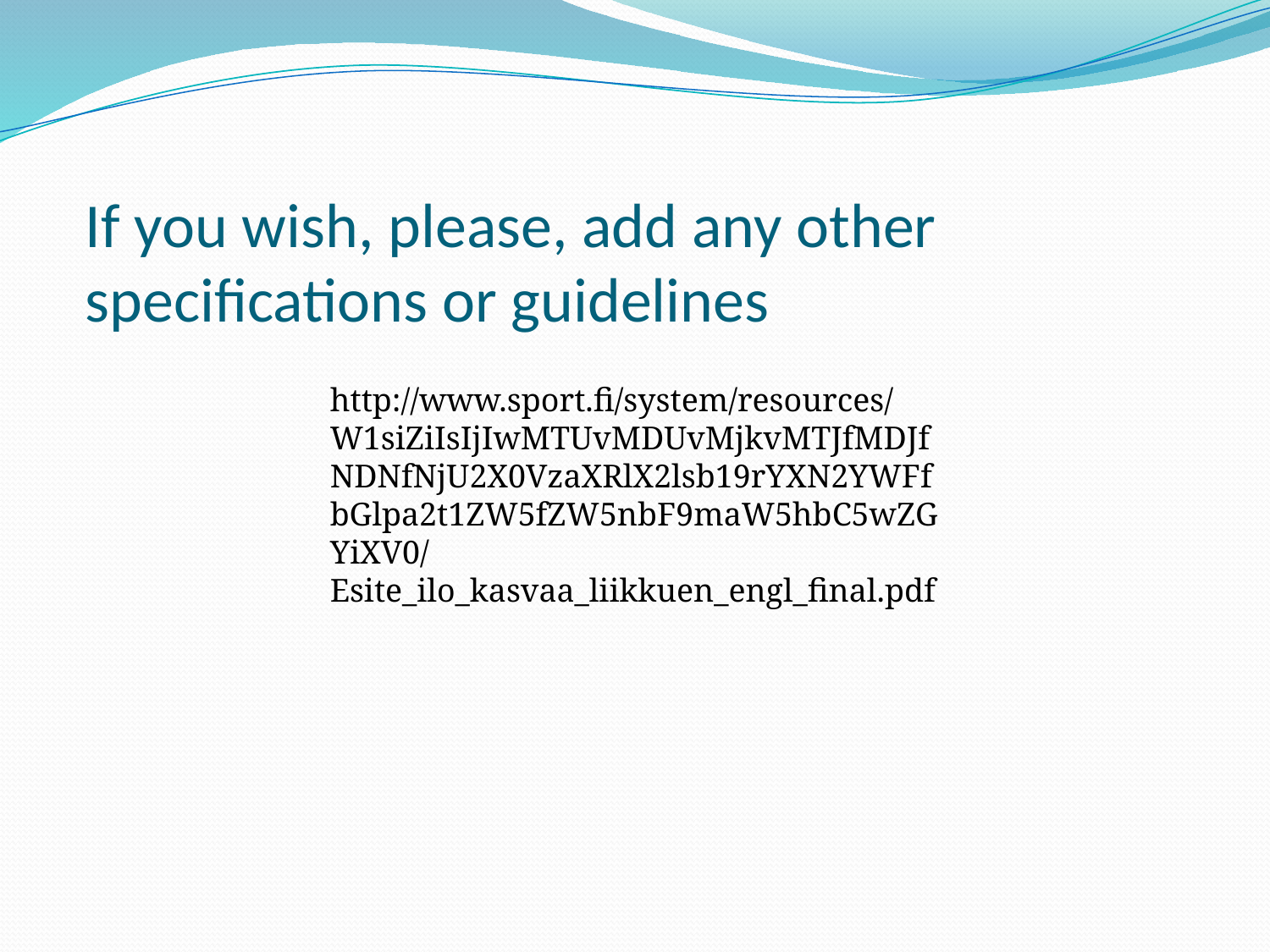

# If you wish, please, add any other specifications or guidelines
http://www.sport.fi/system/resources/W1siZiIsIjIwMTUvMDUvMjkvMTJfMDJfNDNfNjU2X0VzaXRlX2lsb19rYXN2YWFfbGlpa2t1ZW5fZW5nbF9maW5hbC5wZGYiXV0/Esite_ilo_kasvaa_liikkuen_engl_final.pdf